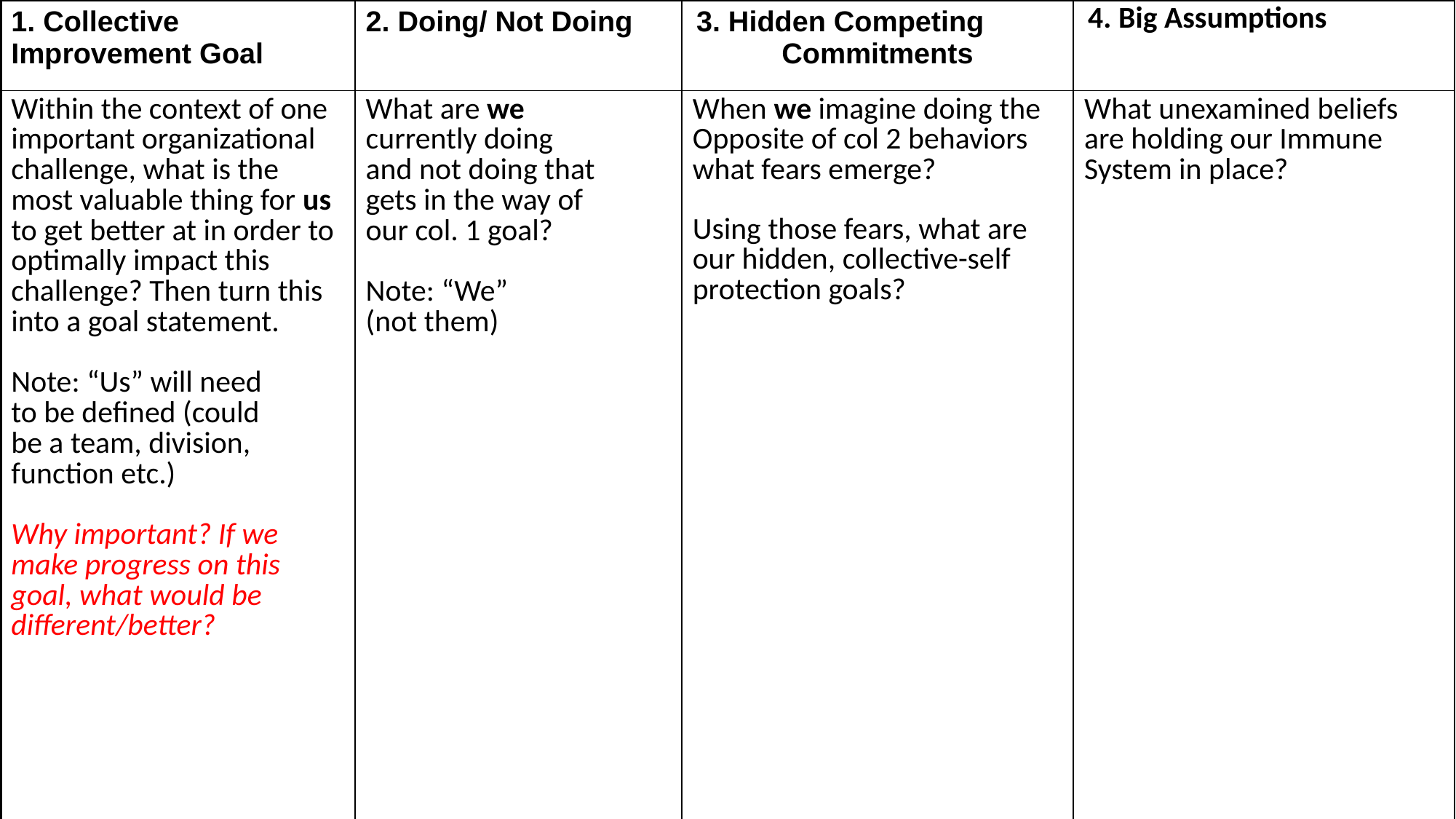

| 1. Collective Improvement Goal | 2. Doing/ Not Doing | 3. Hidden Competing Commitments | 4. Big Assumptions |
| --- | --- | --- | --- |
| Within the context of one important organizational challenge, what is the most valuable thing for us to get better at in order to optimally impact this challenge? Then turn this into a goal statement. Note: “Us” will need to be defined (could be a team, division, function etc.) Why important? If we make progress on this goal, what would be different/better? | What are we currently doing and not doing that gets in the way of our col. 1 goal? Note: “We” (not them) | When we imagine doing the Opposite of col 2 behaviors what fears emerge? Using those fears, what are our hidden, collective-self protection goals? | What unexamined beliefs are holding our Immune System in place? |